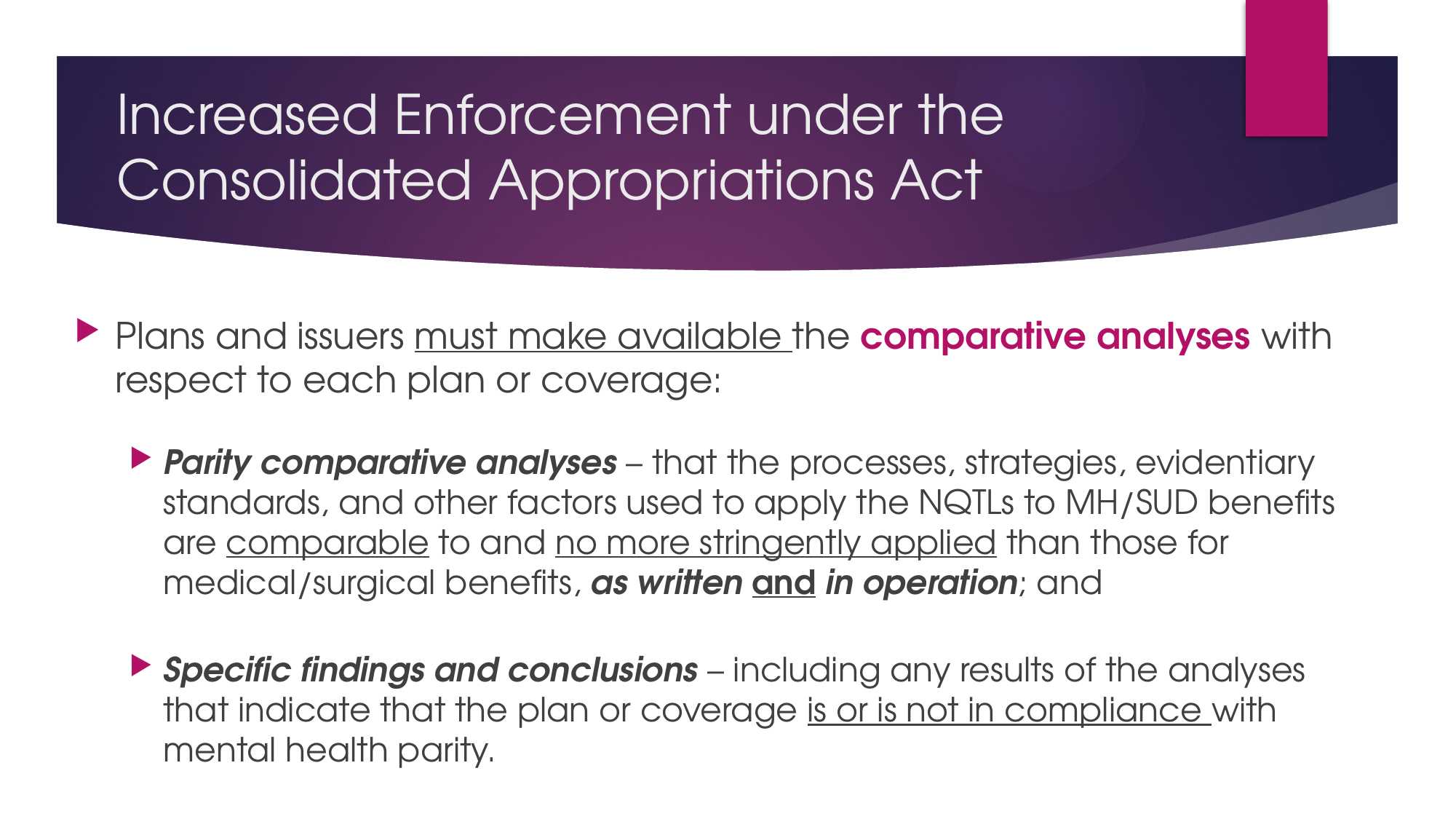

# Increased Enforcement under the Consolidated Appropriations Act
Plans and issuers must make available the comparative analyses with respect to each plan or coverage:

Parity comparative analyses – that the processes, strategies, evidentiary standards, and other factors used to apply the NQTLs to MH/SUD benefits are comparable to and no more stringently applied than those for medical/surgical benefits, as written and in operation; and

Specific findings and conclusions – including any results of the analyses that indicate that the plan or coverage is or is not in compliance with mental health parity.